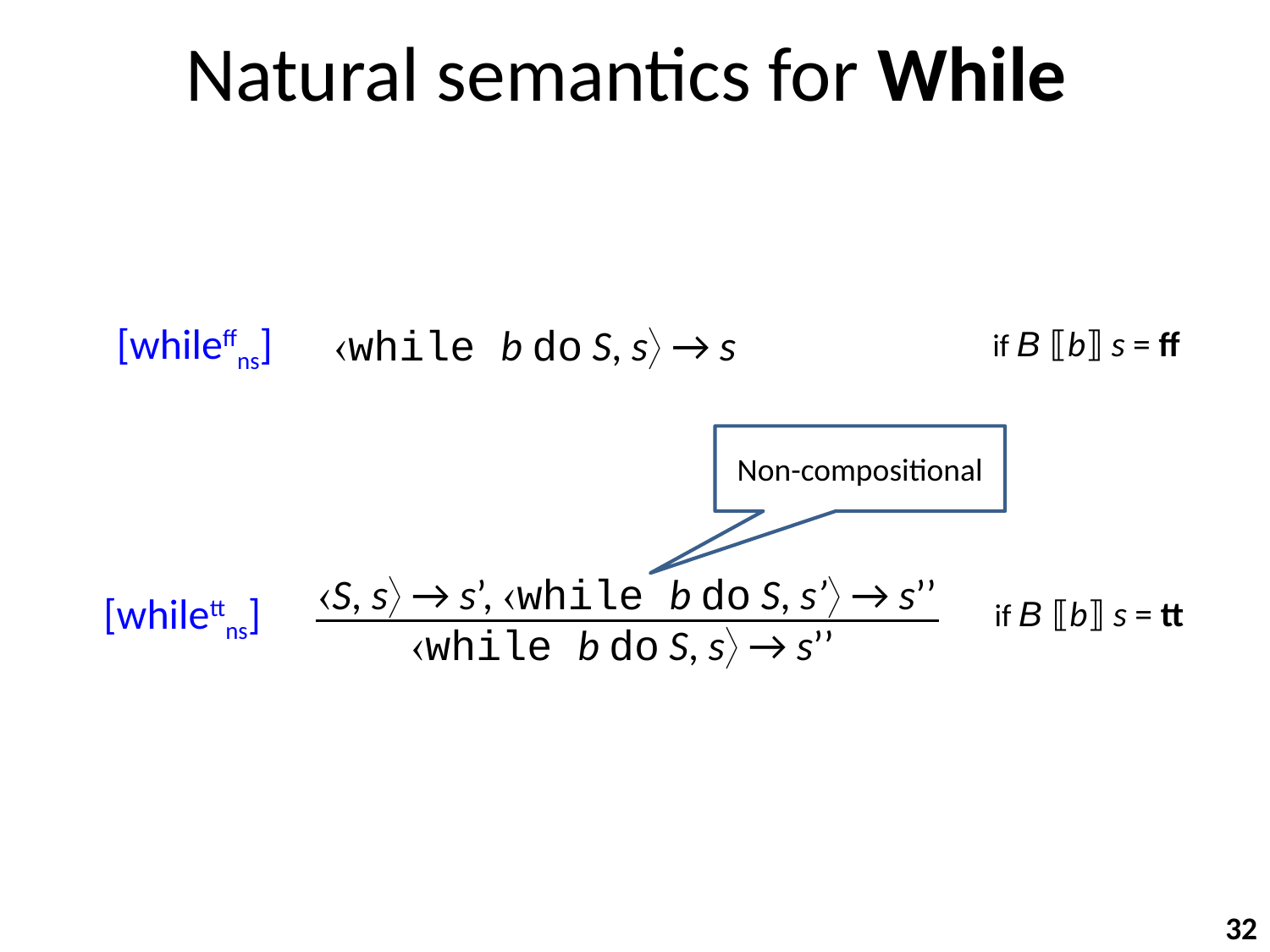

# Natural semantics for While
[whileffns]
〈while b do S, s〉 → s
if B ⟦b⟧ s = ff
Non-compositional
〈S, s〉 → s’, 〈while b do S, s’〉 → s’’
〈while b do S, s〉 → s’’
if B ⟦b⟧ s = tt
[whilettns]
32